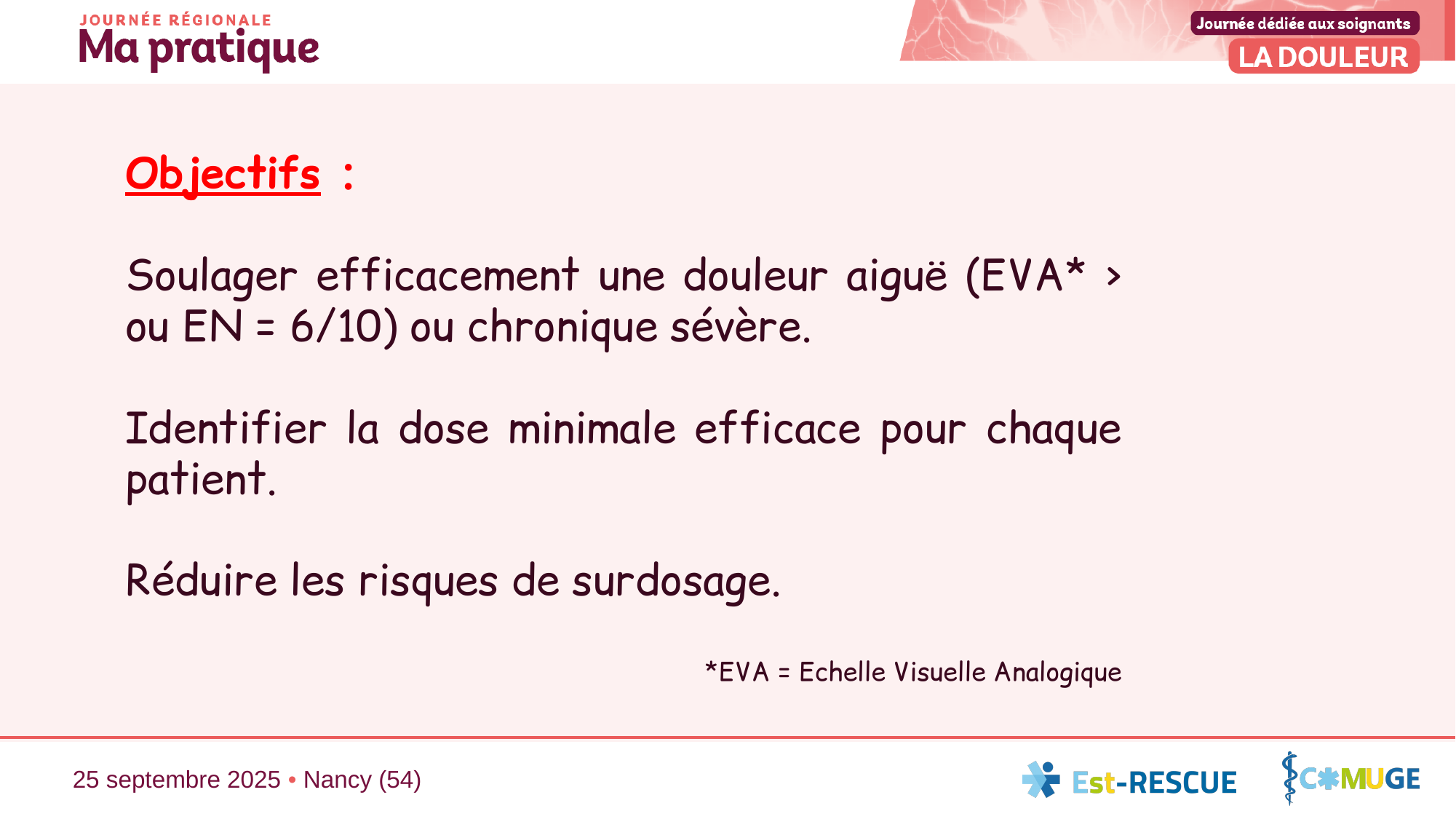

Objectifs :

Soulager efficacement une douleur aiguë (EVA* > ou EN = 6/10) ou chronique sévère.

Identifier la dose minimale efficace pour chaque patient.

Réduire les risques de surdosage.

*EVA = Echelle Visuelle Analogique